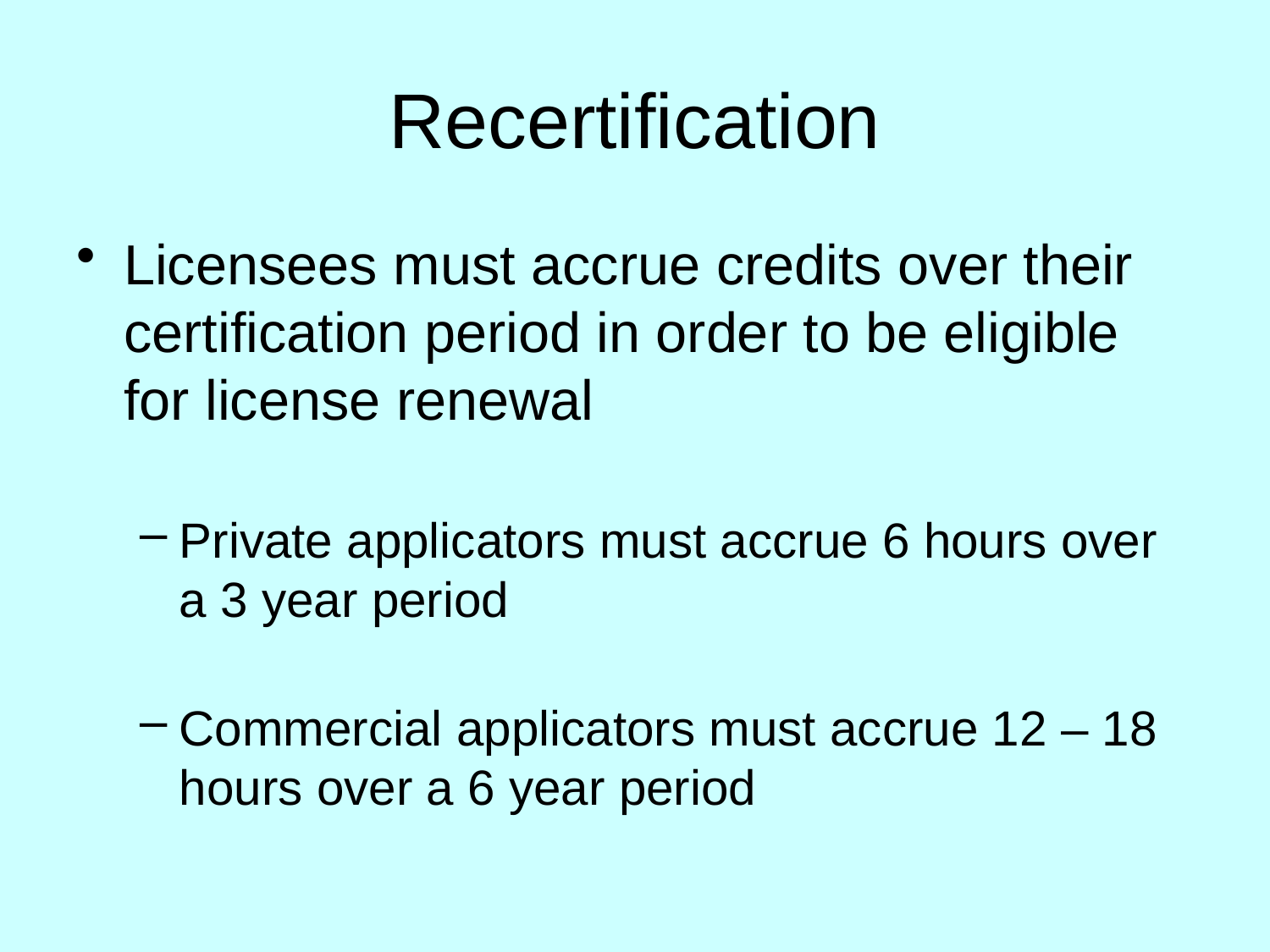

# Recertification
Licensees must accrue credits over their certification period in order to be eligible for license renewal
Private applicators must accrue 6 hours over a 3 year period
Commercial applicators must accrue 12 – 18 hours over a 6 year period